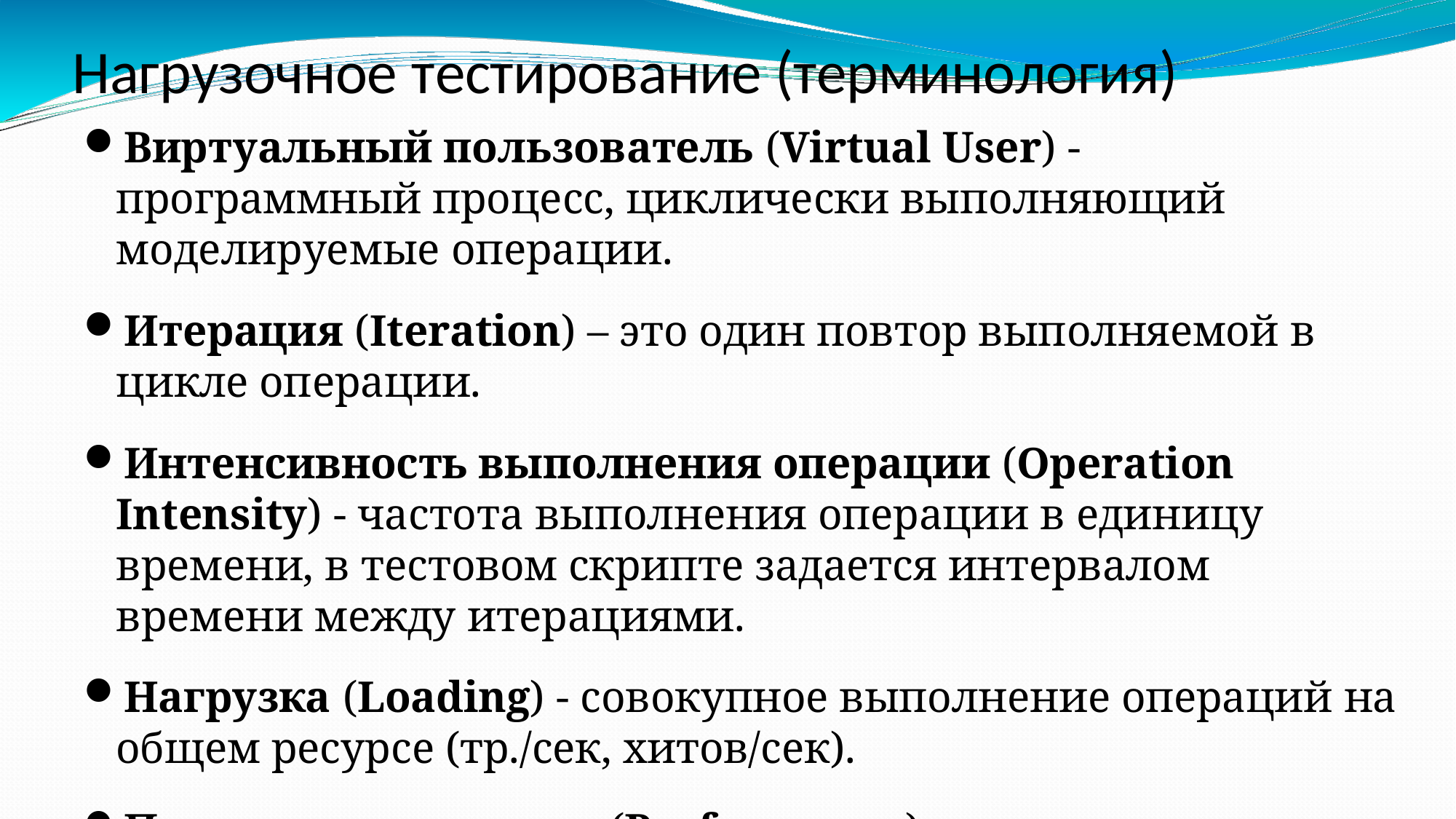

Нагрузочное тестирование (терминология)
Виртуальный пользователь (Virtual User) - программный процесс, циклически выполняющий моделируемые операции.
Итерация (Iteration) – это один повтор выполняемой в цикле операции.
Интенсивность выполнения операции (Operation Intensity) - частота выполнения операции в единицу времени, в тестовом скрипте задается интервалом времени между итерациями.
Нагрузка (Loading) - совокупное выполнение операций на общем ресурсе (тр./сек, хитов/сек).
Производительность (Performance) - количество выполняемых операций за период времени (N операций за M часов).